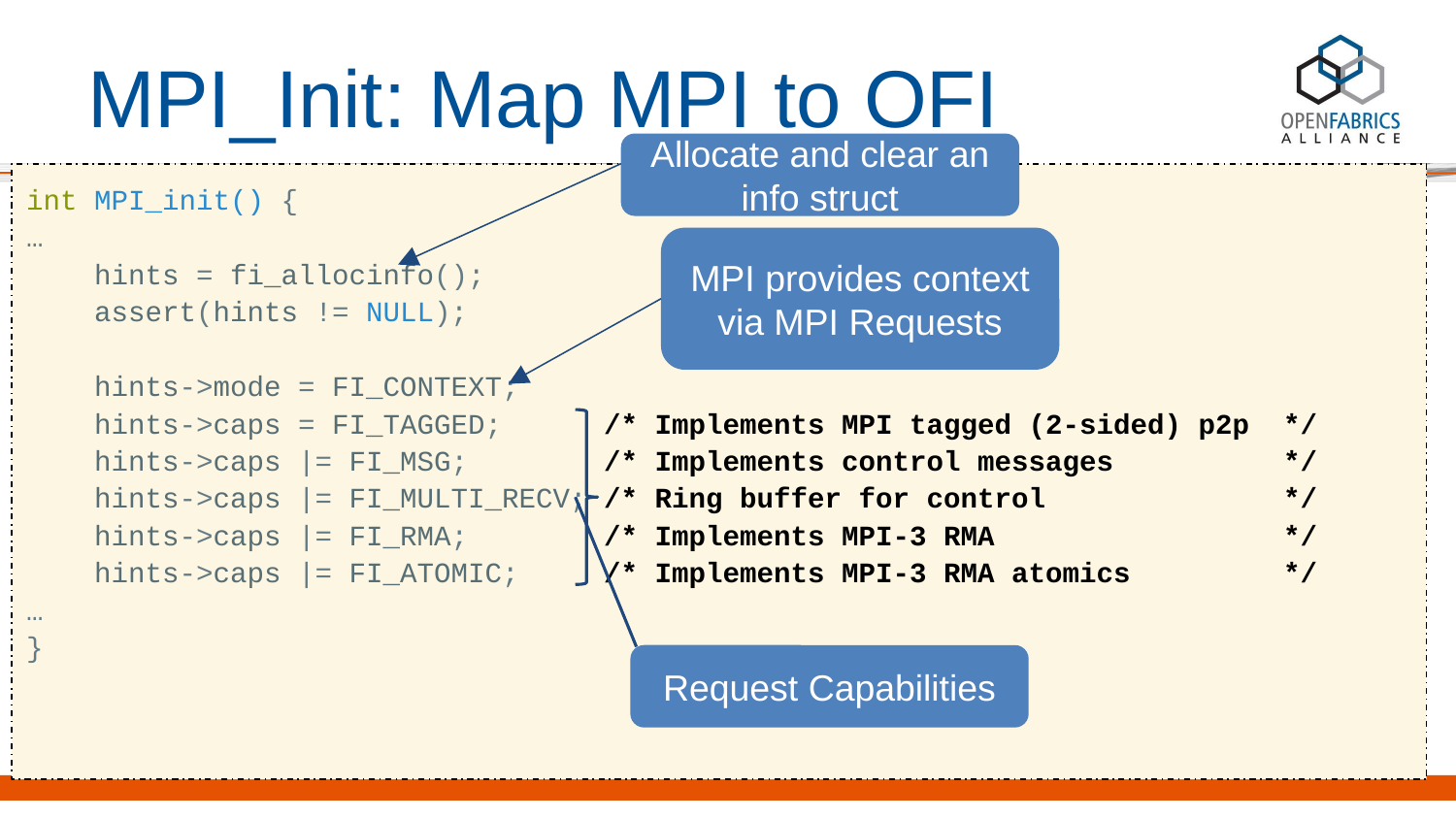

# MPI_Init: Map MPI to OFI
Allocate and clear an info struct
int MPI_init() {
…
    hints = fi_allocinfo();
    assert(hints != NULL);
    hints->mode = FI_CONTEXT;
    hints->caps = FI_TAGGED;      /* Implements MPI tagged (2-sided) p2p  */
    hints->caps |= FI_MSG;        /* Implements control messages          */
    hints->caps |= FI_MULTI_RECV; /* Ring buffer for control              */
    hints->caps |= FI_RMA;        /* Implements MPI-3 RMA                 */
    hints->caps |= FI_ATOMIC;     /* Implements MPI-3 RMA atomics         */
…
}

MPI provides context via MPI Requests

Request Capabilities